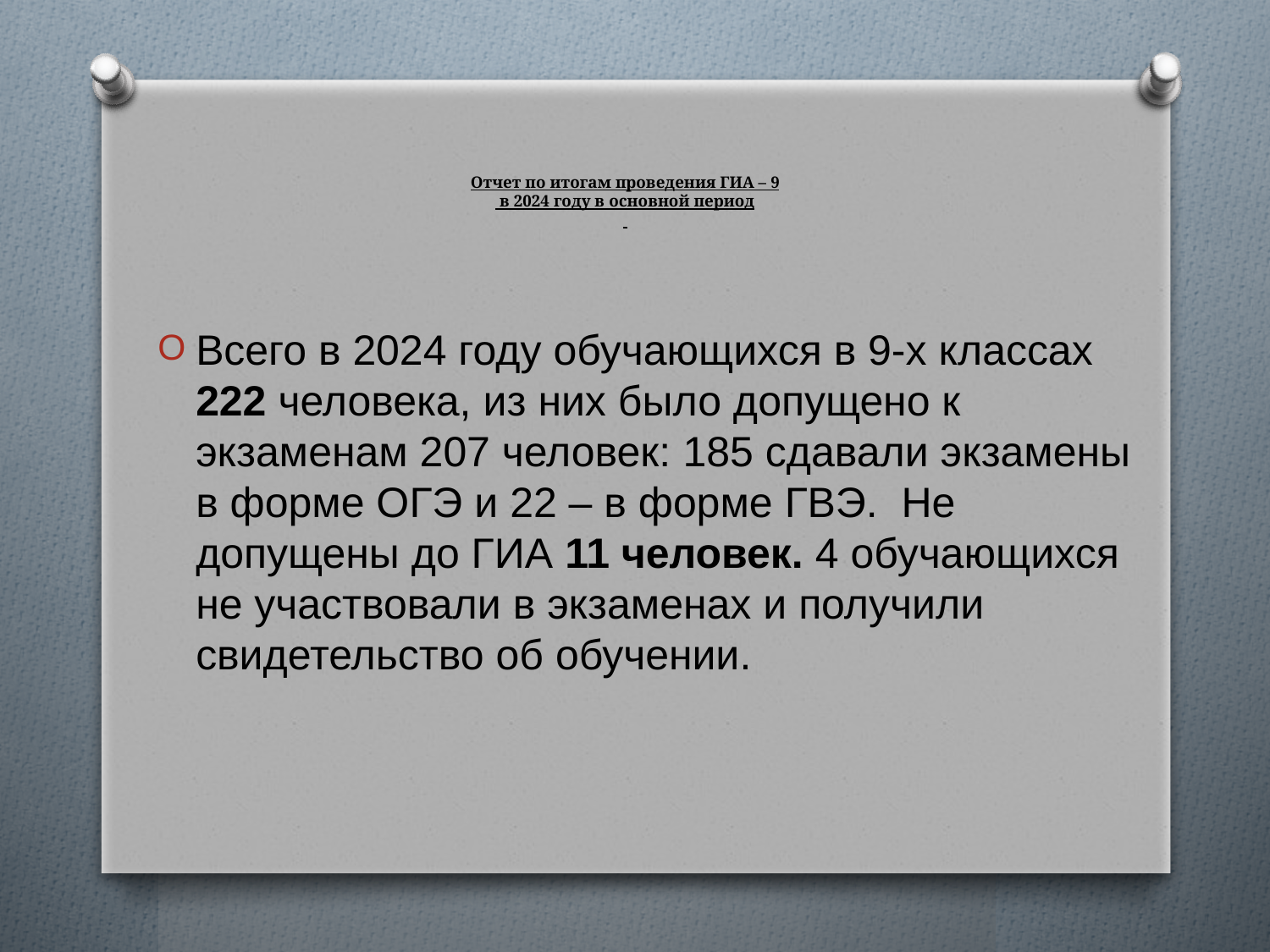

# Отчет по итогам проведения ГИА – 9 в 2024 году в основной период
Всего в 2024 году обучающихся в 9-х классах 222 человека, из них было допущено к экзаменам 207 человек: 185 сдавали экзамены в форме ОГЭ и 22 – в форме ГВЭ.  Не допущены до ГИА 11 человек. 4 обучающихся не участвовали в экзаменах и получили свидетельство об обучении.